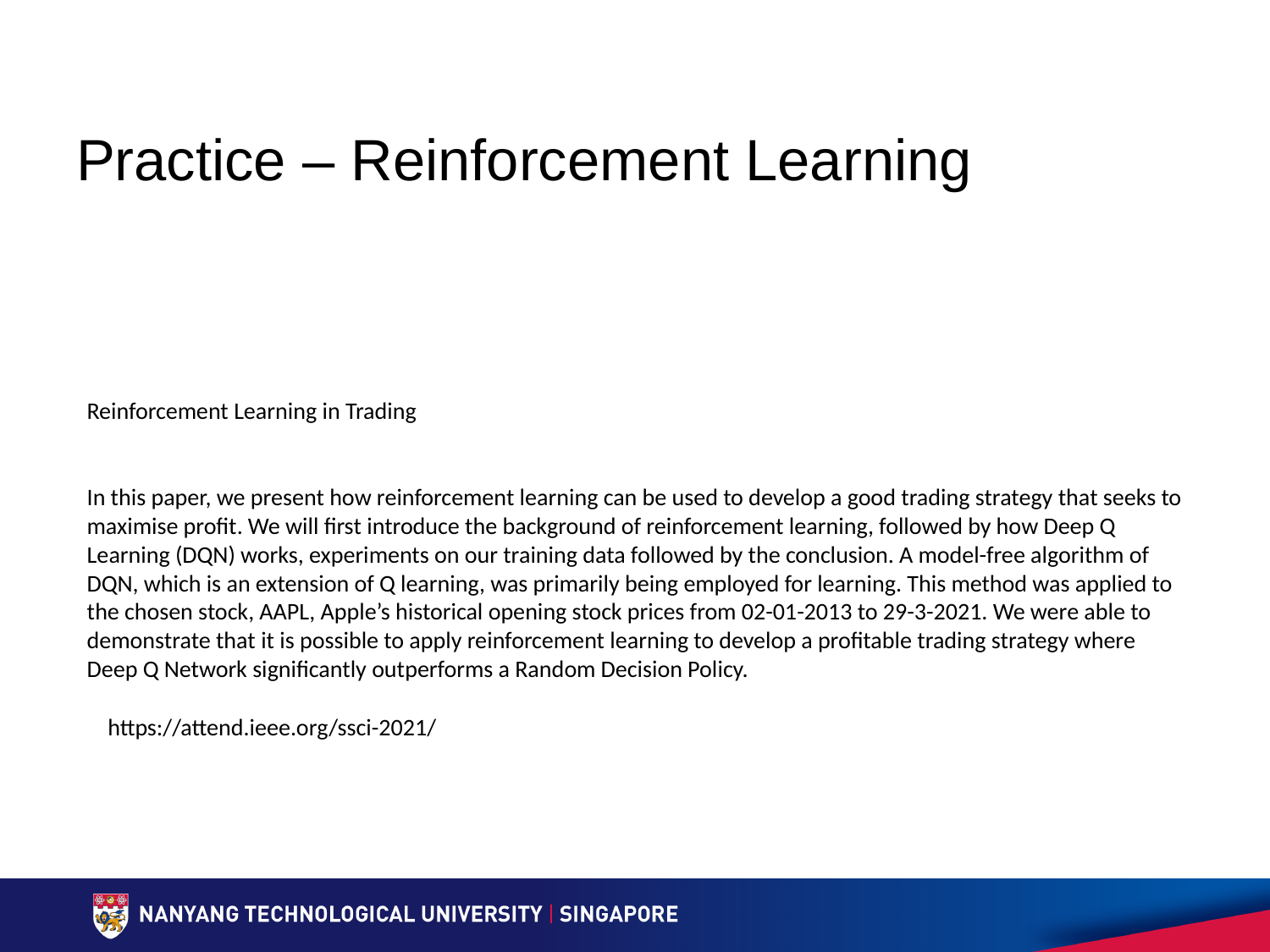

# Practice – Reinforcement Learning
Reinforcement Learning in Trading
In this paper, we present how reinforcement learning can be used to develop a good trading strategy that seeks to maximise profit. We will first introduce the background of reinforcement learning, followed by how Deep Q Learning (DQN) works, experiments on our training data followed by the conclusion. A model-free algorithm of DQN, which is an extension of Q learning, was primarily being employed for learning. This method was applied to the chosen stock, AAPL, Apple’s historical opening stock prices from 02-01-2013 to 29-3-2021. We were able to demonstrate that it is possible to apply reinforcement learning to develop a profitable trading strategy where Deep Q Network significantly outperforms a Random Decision Policy.
https://attend.ieee.org/ssci-2021/